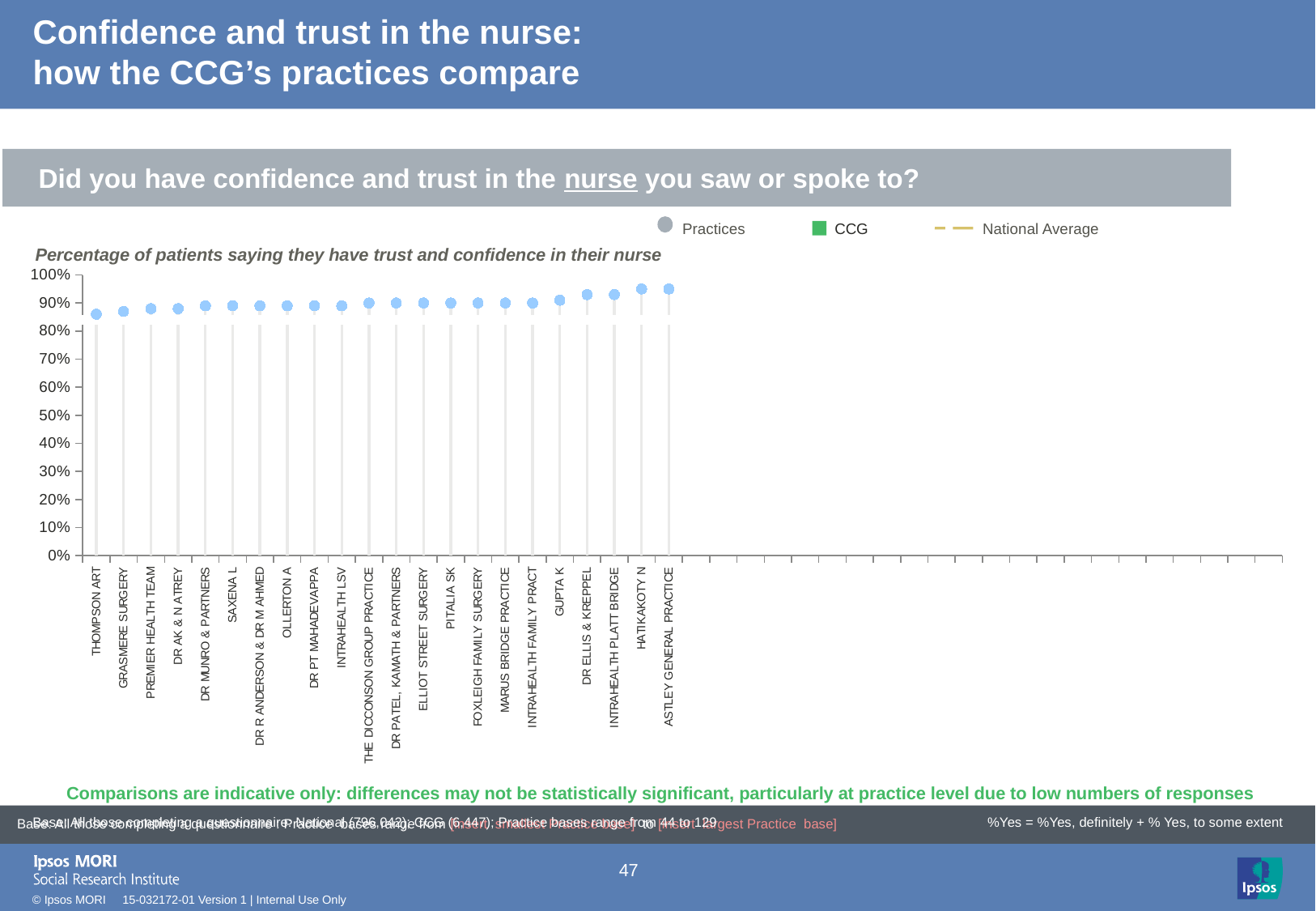

# Confidence and trust in the nurse: how the CCG’s practices compare
Did you have confidence and trust in the nurse you saw or spoke to?

Practices
CCG
National Average

Percentage of patients saying they have trust and confidence in their nurse

### Chart

| Category | Leave alone!! | Column1 | Column2 | Column3 | Column4 | Target | Performance |  |  |
|---|---|---|---|---|---|---|---|---|---|
| THOMPSON ART | None | None | 0.86 | None | None | 0.84 | 0.86 | -0.05 | -0.05 |
| GRASMERE SURGERY | None | None | 0.87 | None | None | 0.84 | 0.87 | -0.05 | -0.05 |
| PREMIER HEALTH TEAM | None | None | 0.88 | None | None | 0.84 | 0.88 | -0.05 | -0.05 |
| DR AK & N ATREY | None | None | 0.88 | None | None | 0.84 | 0.88 | -0.05 | -0.05 |
| DR MUNRO & PARTNERS | None | None | 0.89 | None | None | 0.84 | 0.89 | -0.05 | -0.05 |
| SAXENA L | None | None | 0.89 | None | None | 0.84 | 0.89 | -0.05 | -0.05 |
| DR R ANDERSON & DR M AHMED | None | None | 0.89 | None | None | 0.84 | 0.89 | -0.05 | -0.05 |
| OLLERTON A | None | None | 0.89 | None | None | 0.84 | 0.89 | -0.05 | -0.05 |
| DR PT MAHADEVAPPA | None | None | 0.89 | None | None | 0.84 | 0.89 | -0.05 | -0.05 |
| INTRAHEALTH LSV | None | None | 0.89 | None | None | 0.84 | 0.89 | -0.05 | -0.05 |
| THE DICCONSON GROUP PRACTICE | None | None | 0.9 | None | None | 0.84 | 0.9 | -0.05 | -0.05 |
| DR PATEL, KAMATH & PARTNERS | None | None | 0.9 | None | None | 0.84 | 0.9 | -0.05 | -0.05 |
| ELLIOT STREET SURGERY | None | None | 0.9 | None | None | 0.84 | 0.9 | -0.05 | -0.05 |
| PITALIA SK | None | None | 0.9 | None | None | 0.84 | 0.9 | -0.05 | -0.05 |
| FOXLEIGH FAMILY SURGERY | None | None | 0.9 | None | None | 0.84 | 0.9 | -0.05 | -0.05 |
| MARUS BRIDGE PRACTICE | None | None | 0.9 | None | None | 0.84 | 0.9 | -0.05 | -0.05 |
| INTRAHEALTH FAMILY PRACT | None | None | 0.9 | None | None | 0.84 | 0.9 | -0.05 | -0.05 |
| GUPTA K | None | None | 0.91 | None | None | 0.84 | 0.91 | -0.05 | -0.05 |
| DR ELLIS & KREPPEL | None | None | 0.93 | None | None | 0.84 | 0.93 | -0.05 | -0.05 |
| INTRAHEALTH PLATT BRIDGE | None | None | 0.93 | None | None | 0.84 | 0.93 | -0.05 | -0.05 |
| HATIKAKOTY N | None | None | 0.95 | None | None | 0.84 | 0.95 | -0.05 | -0.05 |
| ASTLEY GENERAL PRACTICE | None | None | 0.95 | None | None | 0.84 | 0.95 | -0.05 | -0.05 |

[unsupported chart]

Comparisons are indicative only: differences may not be statistically significant, particularly at practice level due to low numbers of responses
| Base: All those completing a questionnaire: National (796,042); CCG (6,447); Practice bases range from 44 to 129 |
| --- |
Base: All those completing a questionnaire : Practice  bases range from [insert  smallest Practice base]  to [insert  largest Practice  base]
%Yes = %Yes, definitely + % Yes, to some extent